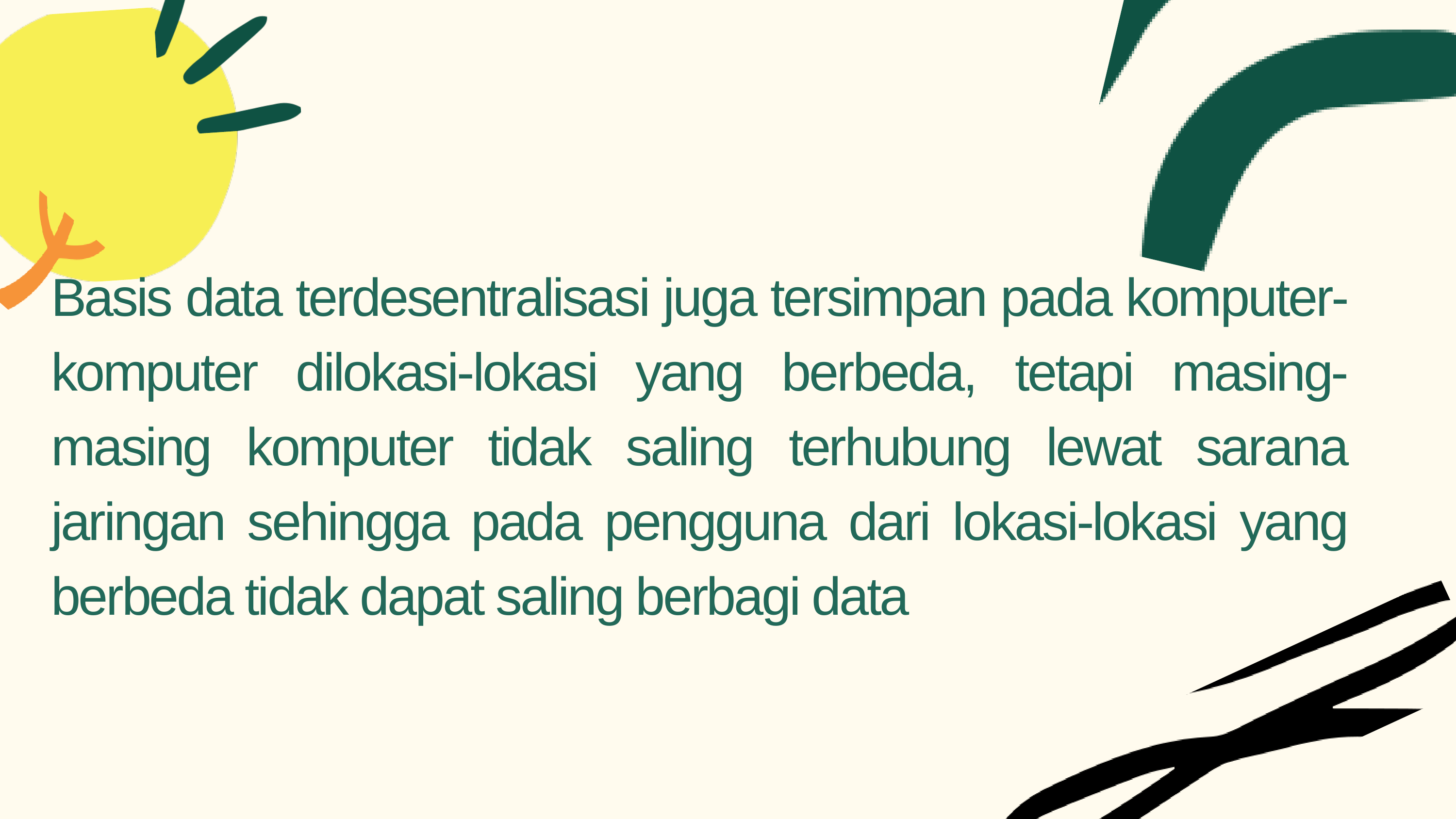

Basis data terdesentralisasi juga tersimpan pada komputer-komputer dilokasi-lokasi yang berbeda, tetapi masing-masing komputer tidak saling terhubung lewat sarana jaringan sehingga pada pengguna dari lokasi-lokasi yang berbeda tidak dapat saling berbagi data